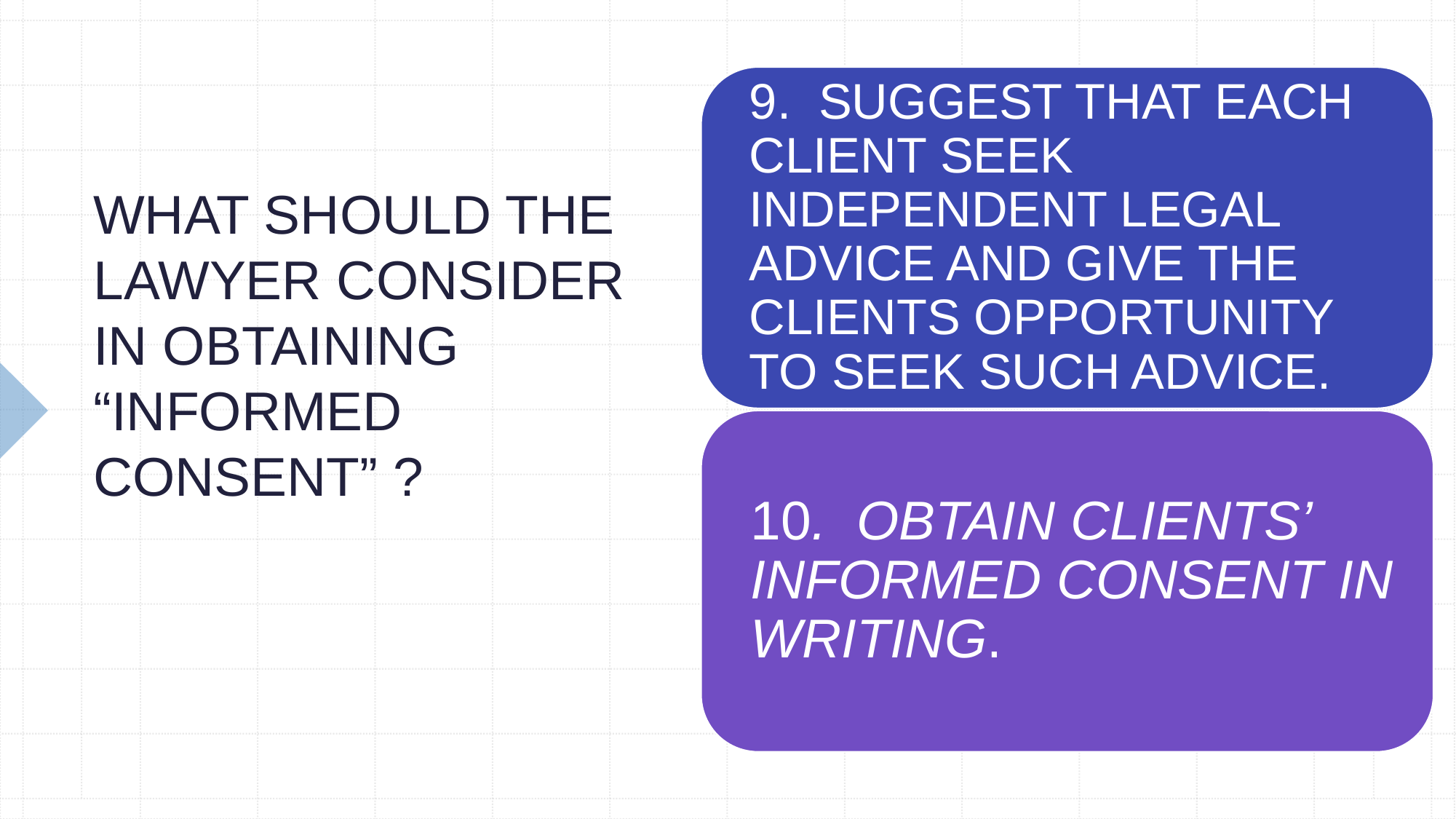

# WHAT SHOULD THE LAWYER CONSIDER IN OBTAINING “INFORMED CONSENT” ?
9.  SUGGEST THAT EACH CLIENT SEEK INDEPENDENT LEGAL ADVICE AND GIVE THE CLIENTS OPPORTUNITY TO SEEK SUCH ADVICE.
10.  OBTAIN CLIENTS’ INFORMED CONSENT IN WRITING.